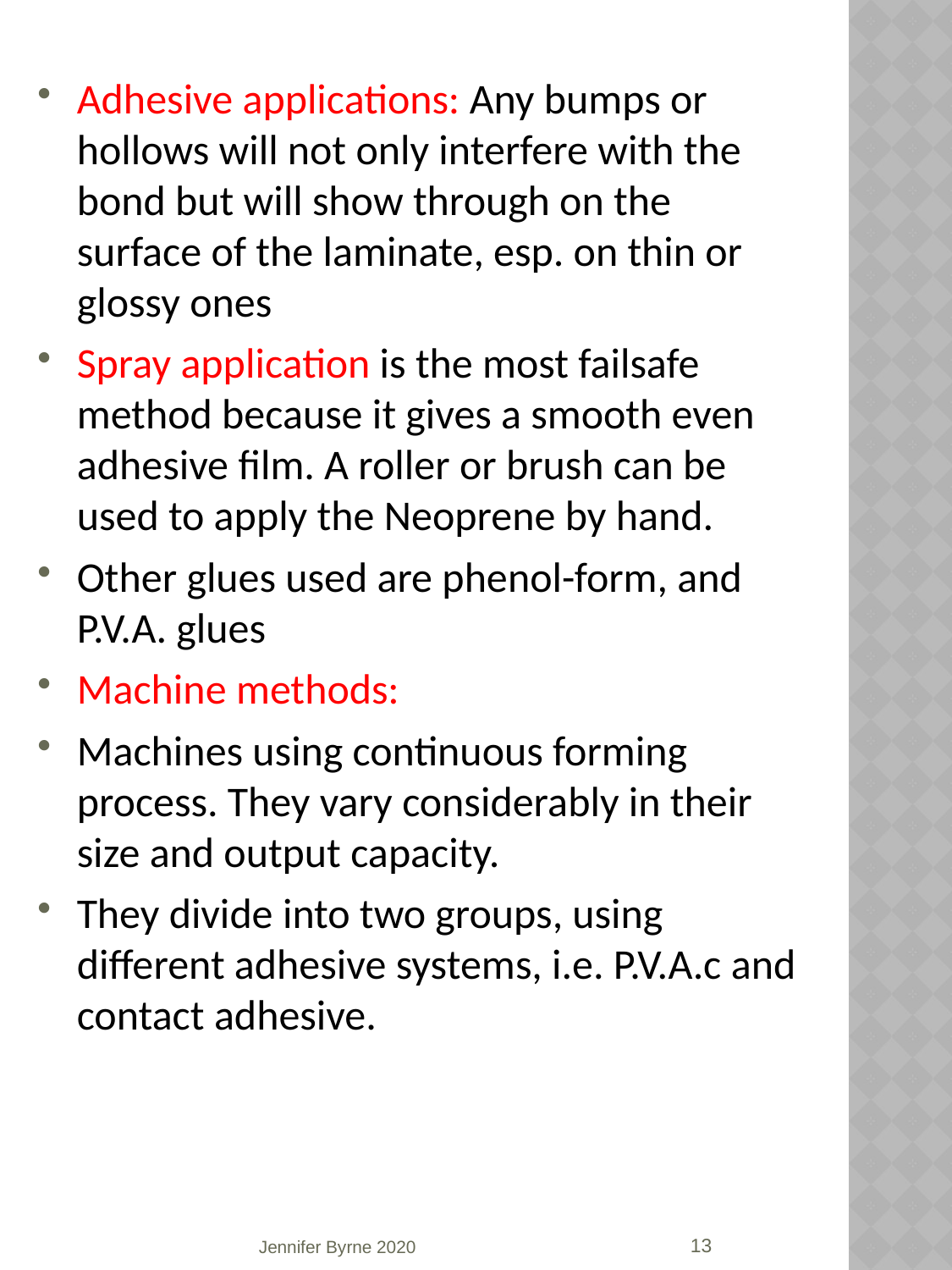

Adhesive applications: Any bumps or hollows will not only interfere with the bond but will show through on the surface of the laminate, esp. on thin or glossy ones
Spray application is the most failsafe method because it gives a smooth even adhesive film. A roller or brush can be used to apply the Neoprene by hand.
Other glues used are phenol-form, and P.V.A. glues
Machine methods:
Machines using continuous forming process. They vary considerably in their size and output capacity.
They divide into two groups, using different adhesive systems, i.e. P.V.A.c and contact adhesive.

13
Jennifer Byrne 2020